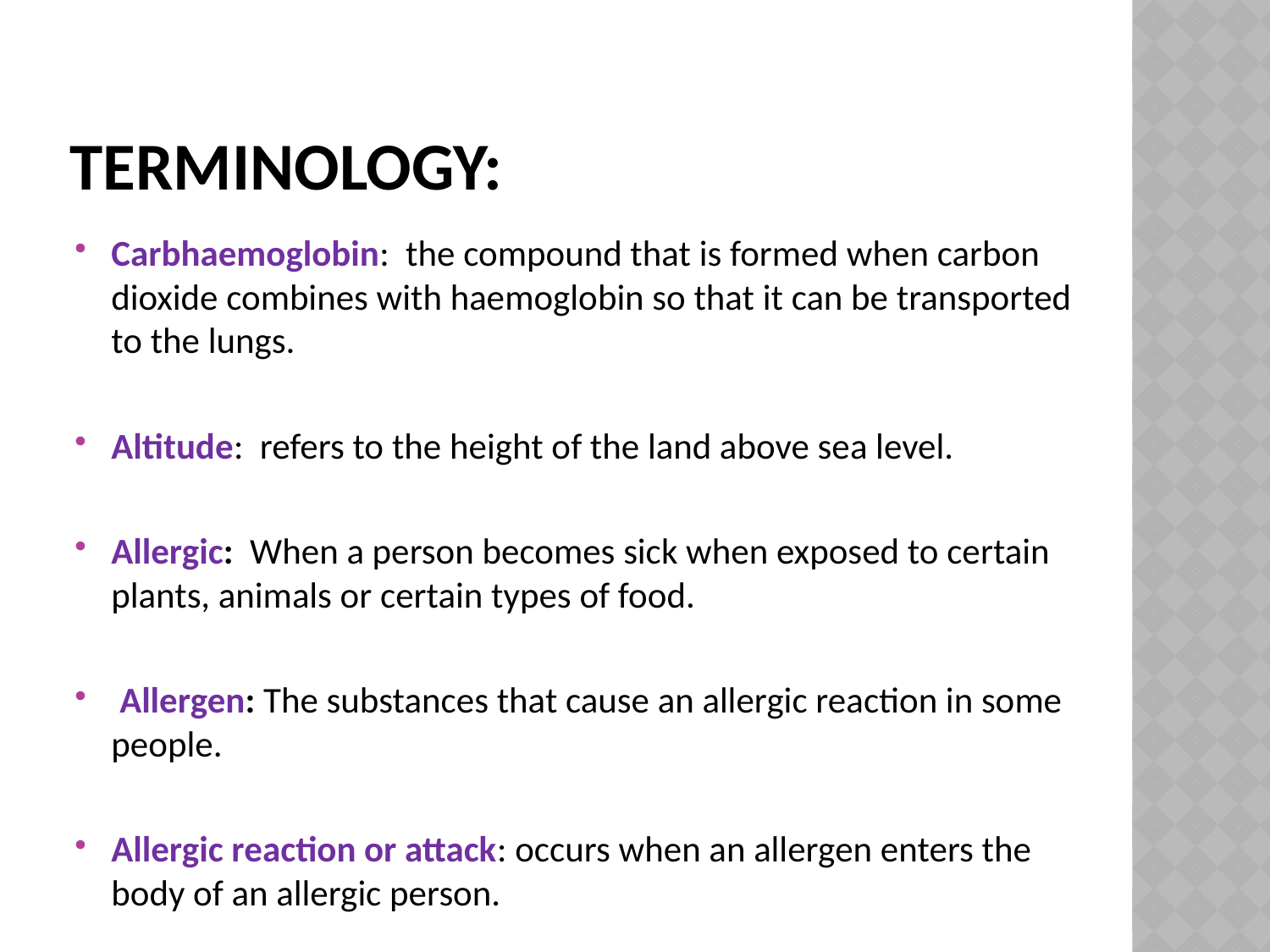

# Terminology:
Carbhaemoglobin:  the compound that is formed when carbon dioxide combines with haemoglobin so that it can be transported to the lungs.

Altitude:  refers to the height of the land above sea level.

Allergic:  When a person becomes sick when exposed to certain plants, animals or certain types of food.

 Allergen: The substances that cause an allergic reaction in some people.

Allergic reaction or attack: occurs when an allergen enters the body of an allergic person.